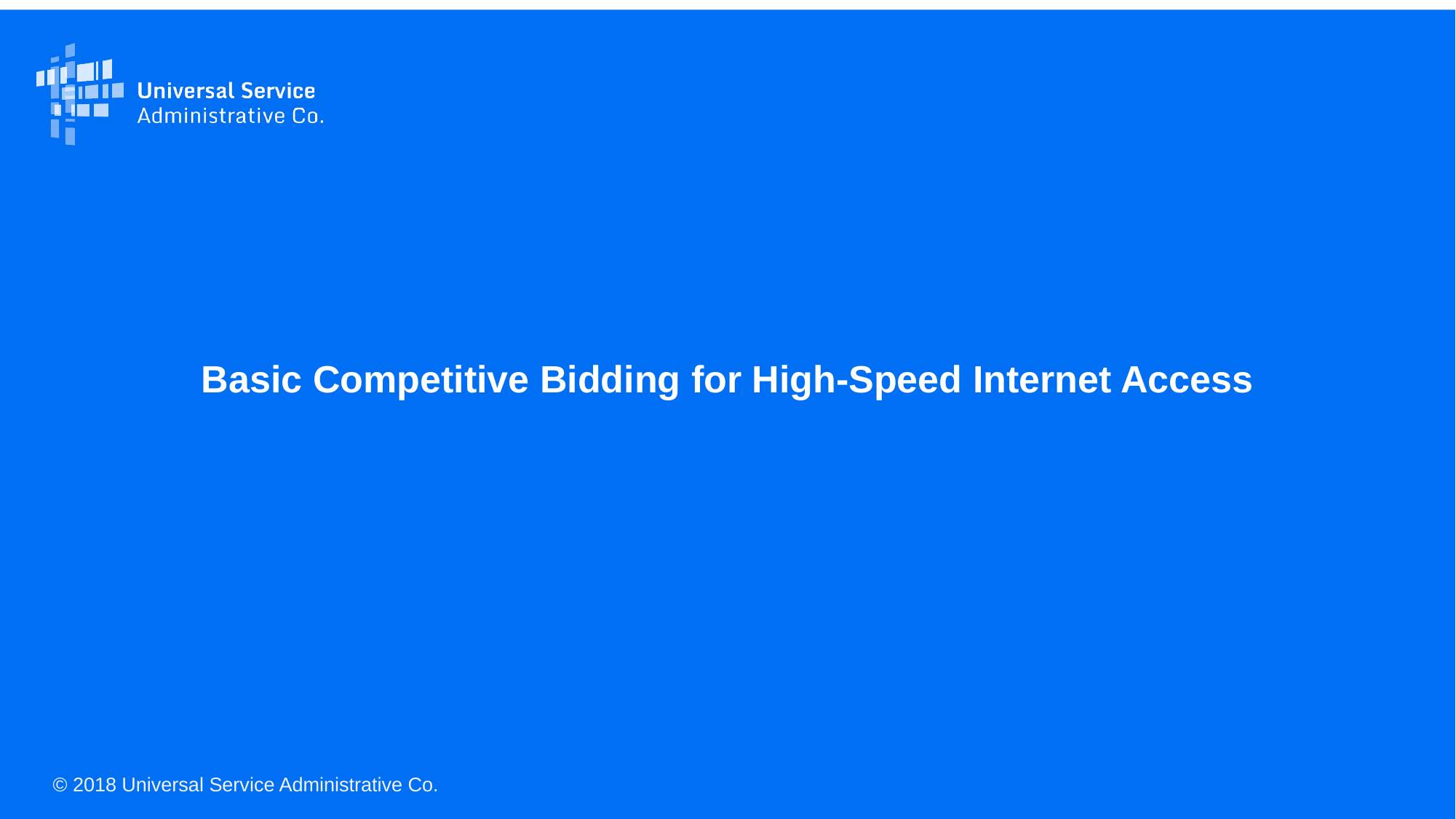

Basic Competitive Bidding for High-Speed Internet Access
© 2018 Universal Service Administrative Co.